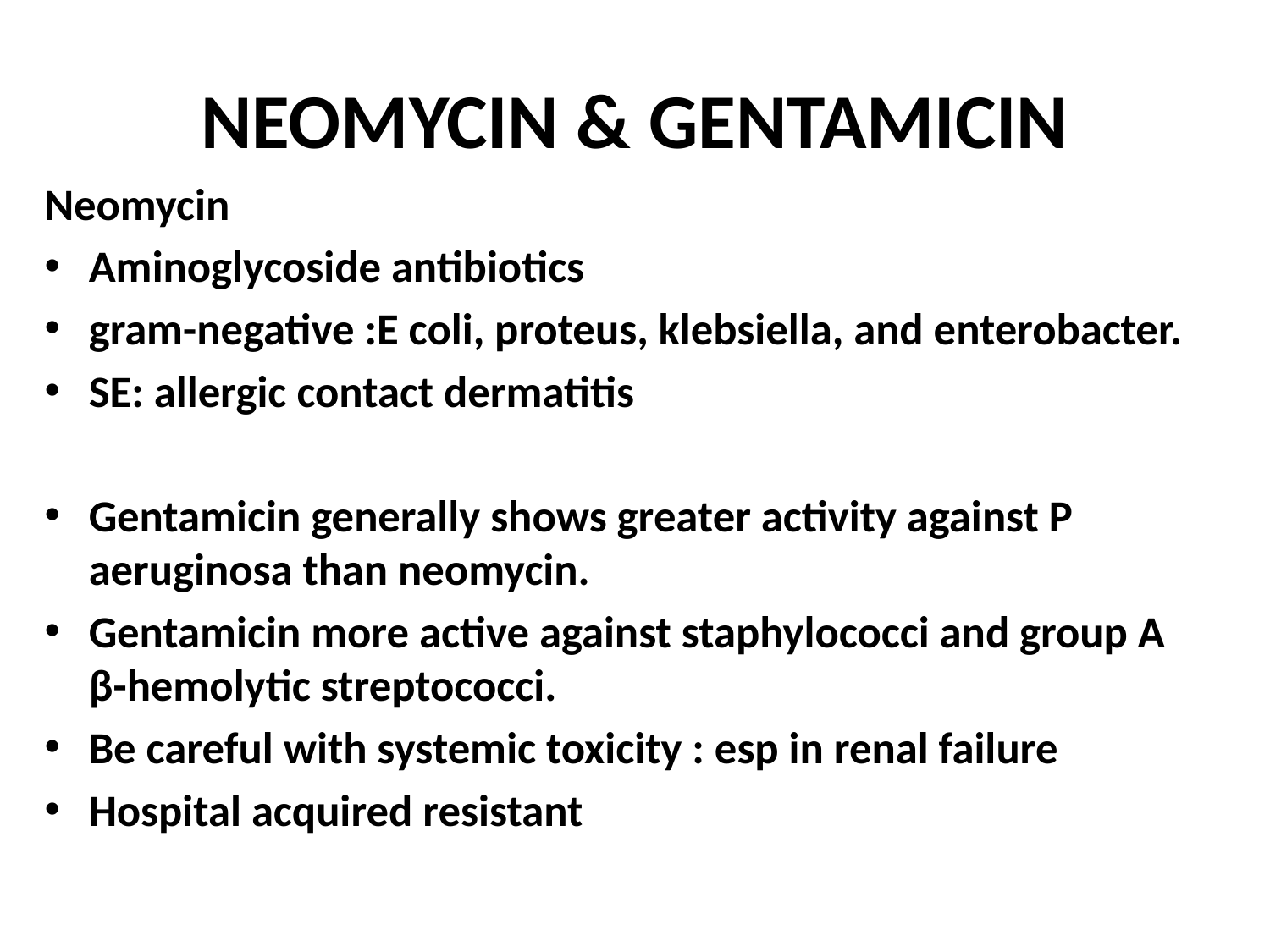

# NEOMYCIN & GENTAMICIN
Neomycin
Aminoglycoside antibiotics
gram-negative :E coli, proteus, klebsiella, and enterobacter.
SE: allergic contact dermatitis

Gentamicin generally shows greater activity against P aeruginosa than neomycin.
Gentamicin more active against staphylococci and group A β-hemolytic streptococci.
Be careful with systemic toxicity : esp in renal failure
Hospital acquired resistant